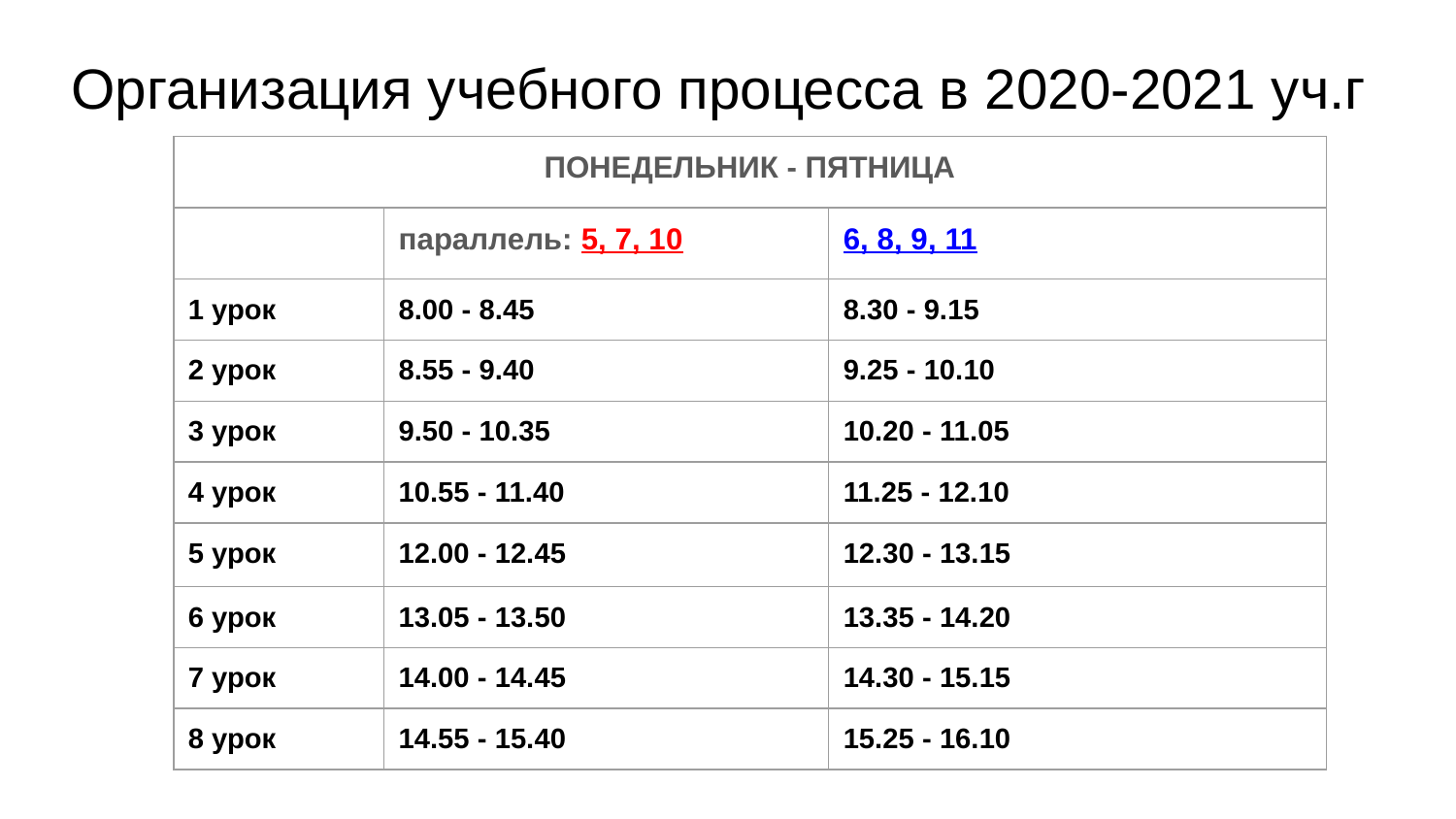

# Организация учебного процесса в 2020-2021 уч.г

| ПОНЕДЕЛЬНИК - ПЯТНИЦА |  |  |
| --- | --- | --- |
|  | параллель: 5, 7, 10 | 6, 8, 9, 11 |
| 1 урок | 8.00 - 8.45 | 8.30 - 9.15 |
| 2 урок | 8.55 - 9.40 | 9.25 - 10.10 |
| 3 урок | 9.50 - 10.35 | 10.20 - 11.05 |
| 4 урок | 10.55 - 11.40 | 11.25 - 12.10 |
| 5 урок | 12.00 - 12.45 | 12.30 - 13.15 |
| 6 урок | 13.05 - 13.50 | 13.35 - 14.20 |
| 7 урок | 14.00 - 14.45 | 14.30 - 15.15 |
| 8 урок | 14.55 - 15.40 | 15.25 - 16.10 |